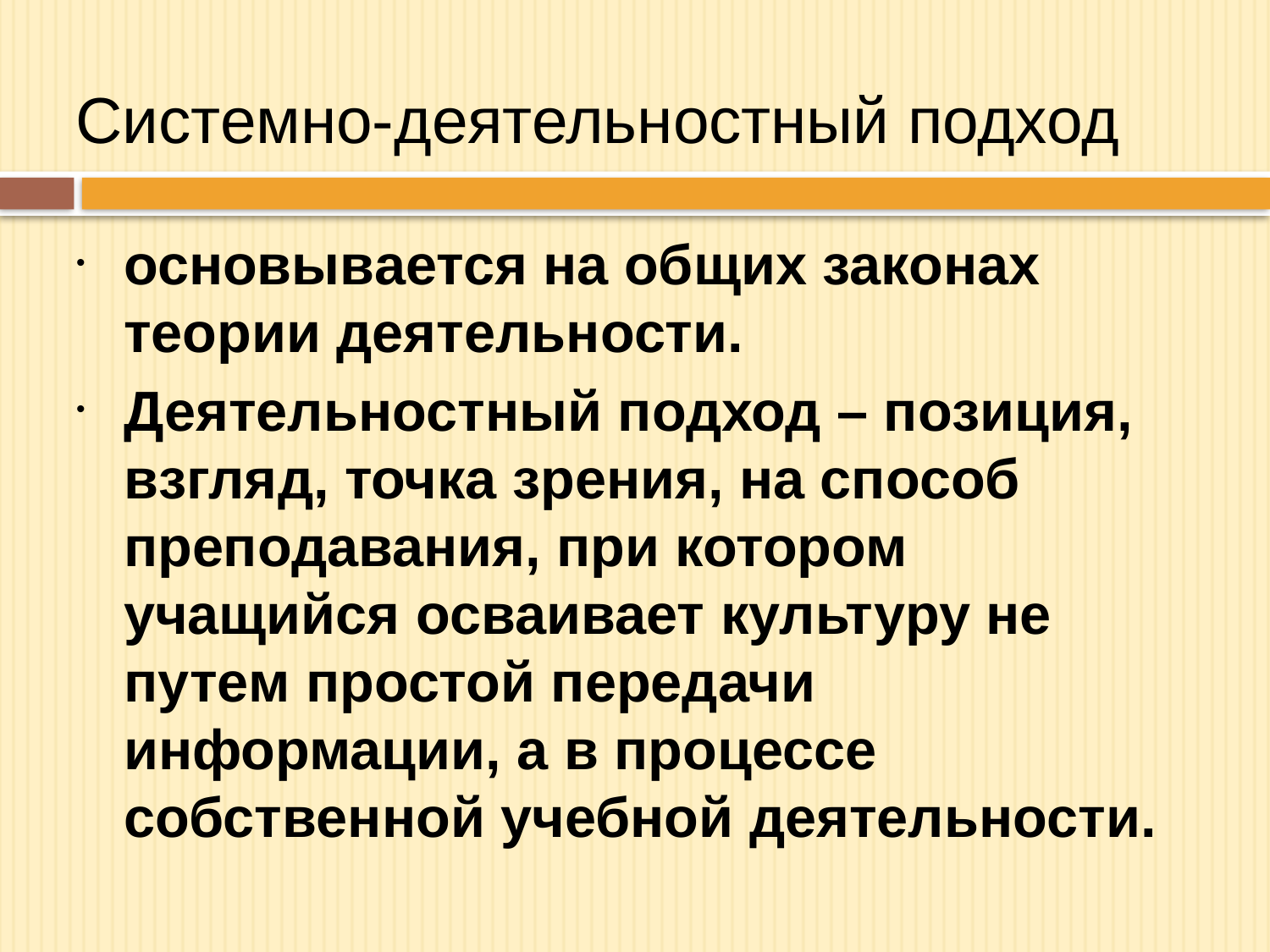

Системно-деятельностный подход
основывается на общих законах теории деятельности.
Деятельностный подход – позиция, взгляд, точка зрения, на способ преподавания, при котором учащийся осваивает культуру не путем простой передачи информации, а в процессе собственной учебной деятельности.